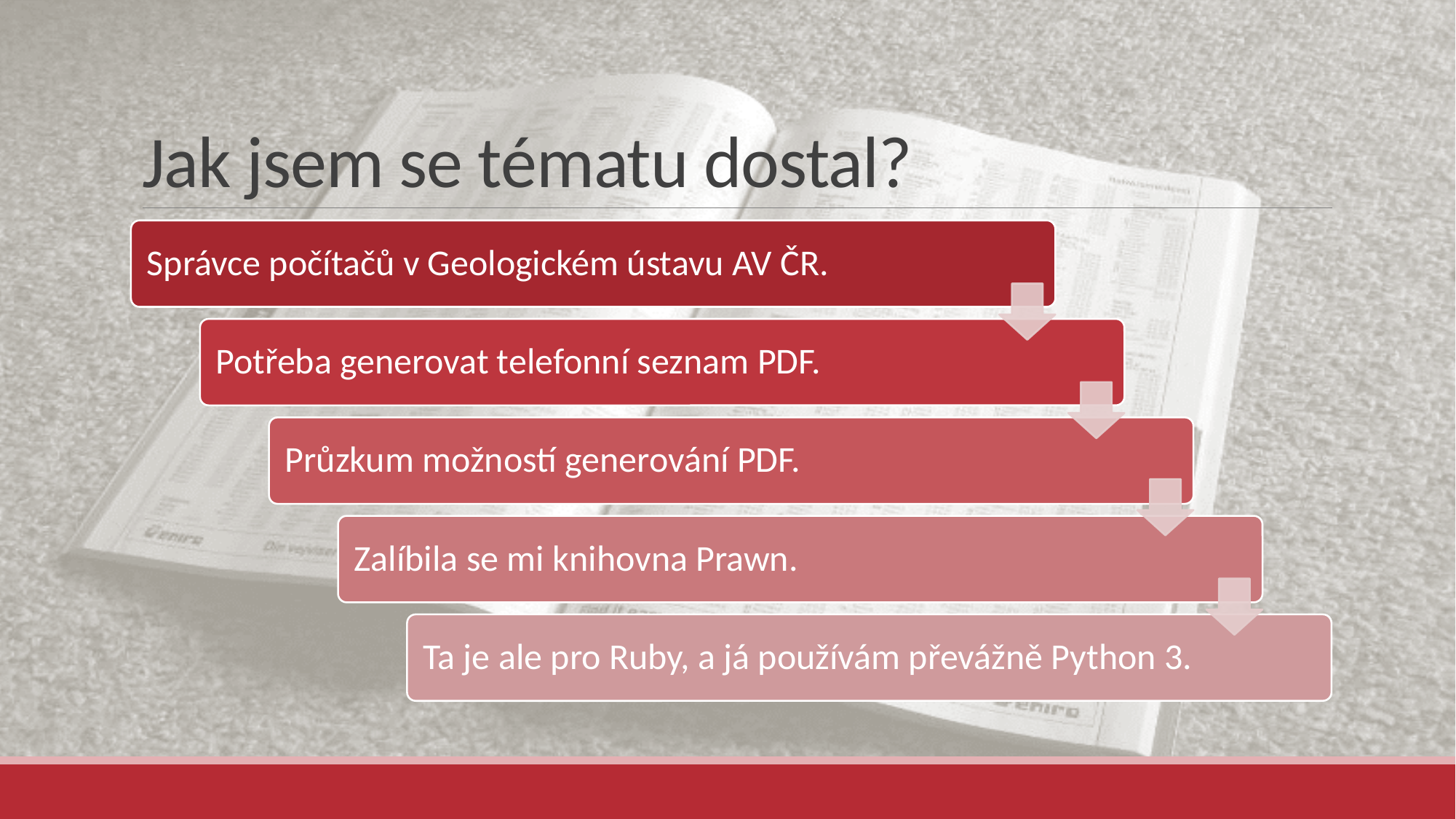

# Jak jsem se tématu dostal?
Správce počítačů v Geologickém ústavu AV ČR.
Potřeba generovat telefonní seznam PDF.
Průzkum možností generování PDF.
Zalíbila se mi knihovna Prawn.
Ta je ale pro Ruby, a já používám převážně Python 3.